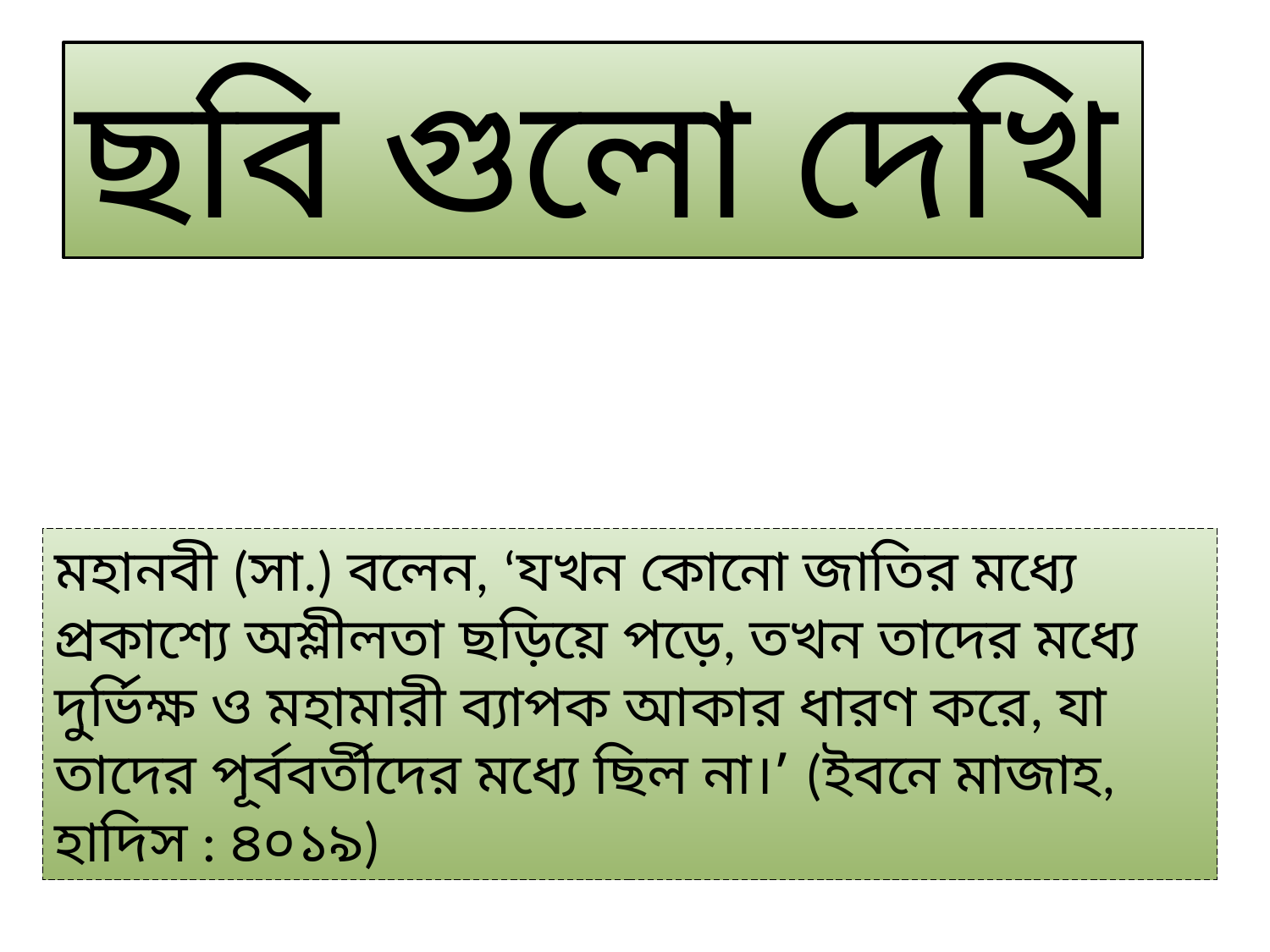

ছবি গুলো দেখি
মহানবী (সা.) বলেন, ‘যখন কোনো জাতির মধ্যে প্রকাশ্যে অশ্লীলতা ছড়িয়ে পড়ে, তখন তাদের মধ্যে দুর্ভিক্ষ ও মহামারী ব্যাপক আকার ধারণ করে, যা তাদের পূর্ববর্তীদের মধ্যে ছিল না।’ (ইবনে মাজাহ, হাদিস : ৪০১৯)